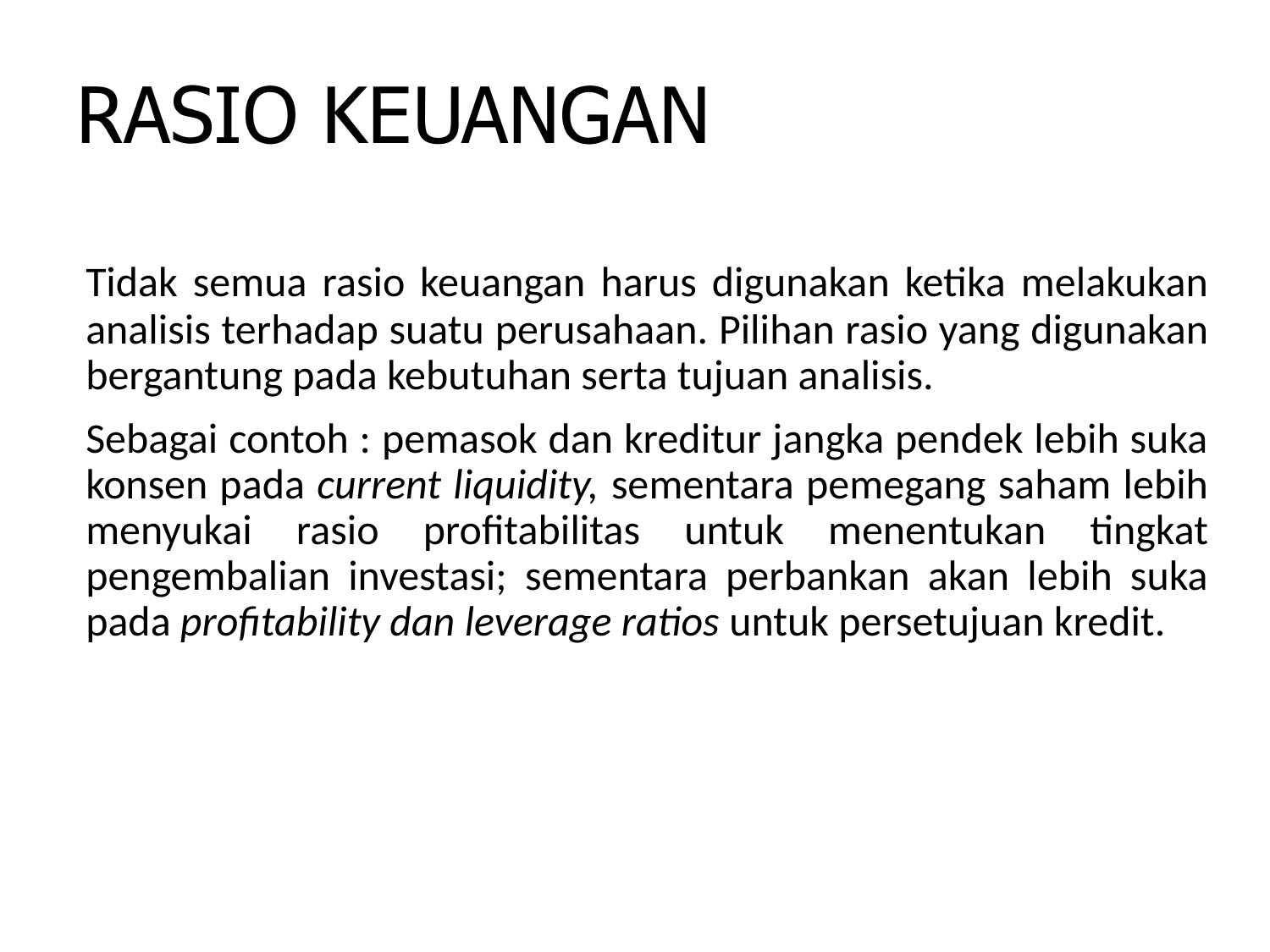

# RASIO KEUANGAN
	Tidak semua rasio keuangan harus digunakan ketika melakukan analisis terhadap suatu perusahaan. Pilihan rasio yang digunakan bergantung pada kebutuhan serta tujuan analisis.
	Sebagai contoh : pemasok dan kreditur jangka pendek lebih suka konsen pada current liquidity, sementara pemegang saham lebih menyukai rasio profitabilitas untuk menentukan tingkat pengembalian investasi; sementara perbankan akan lebih suka pada profitability dan leverage ratios untuk persetujuan kredit.